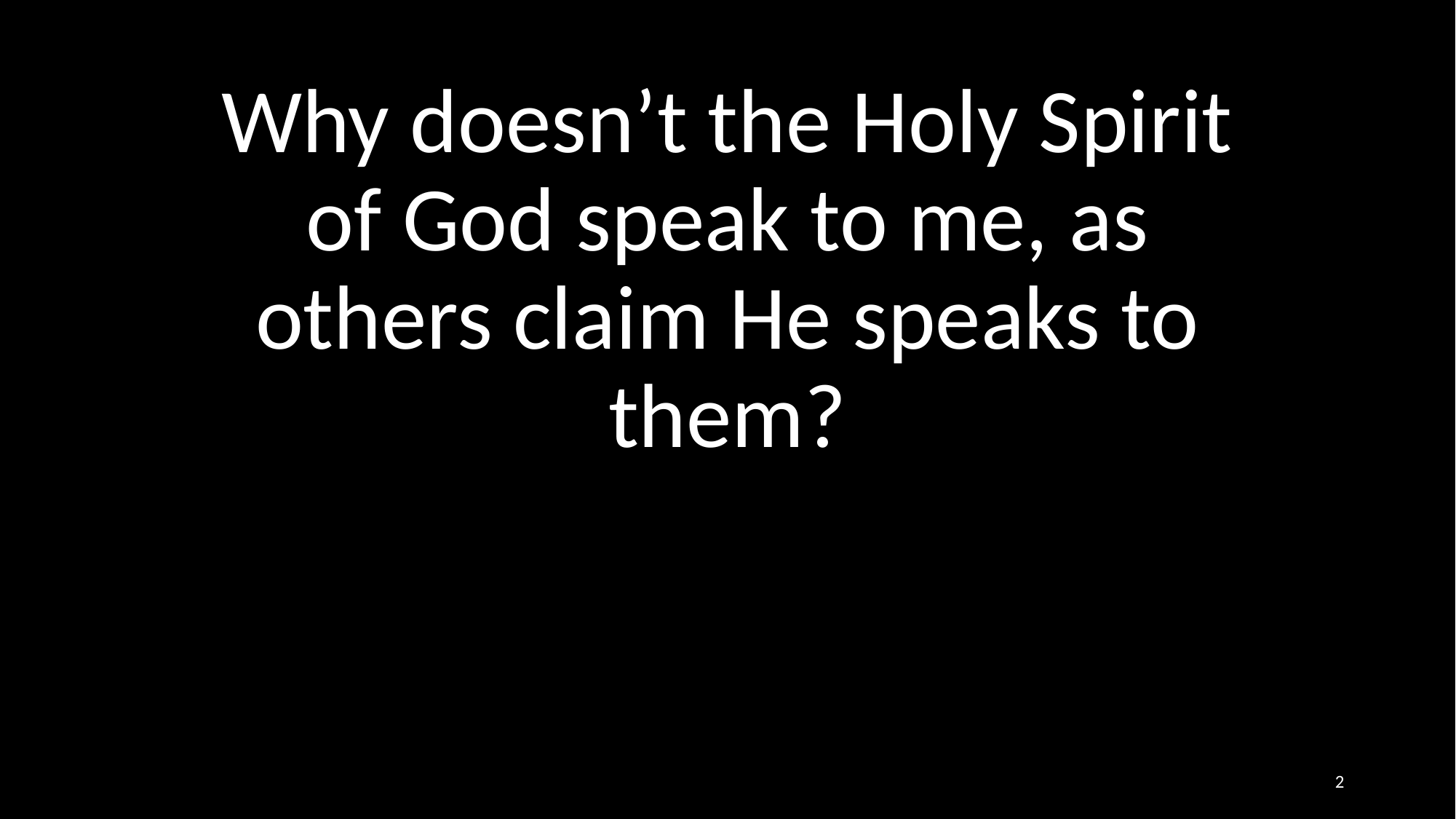

# Why doesn’t the Holy Spirit of God speak to me, as others claim He speaks to them?

2